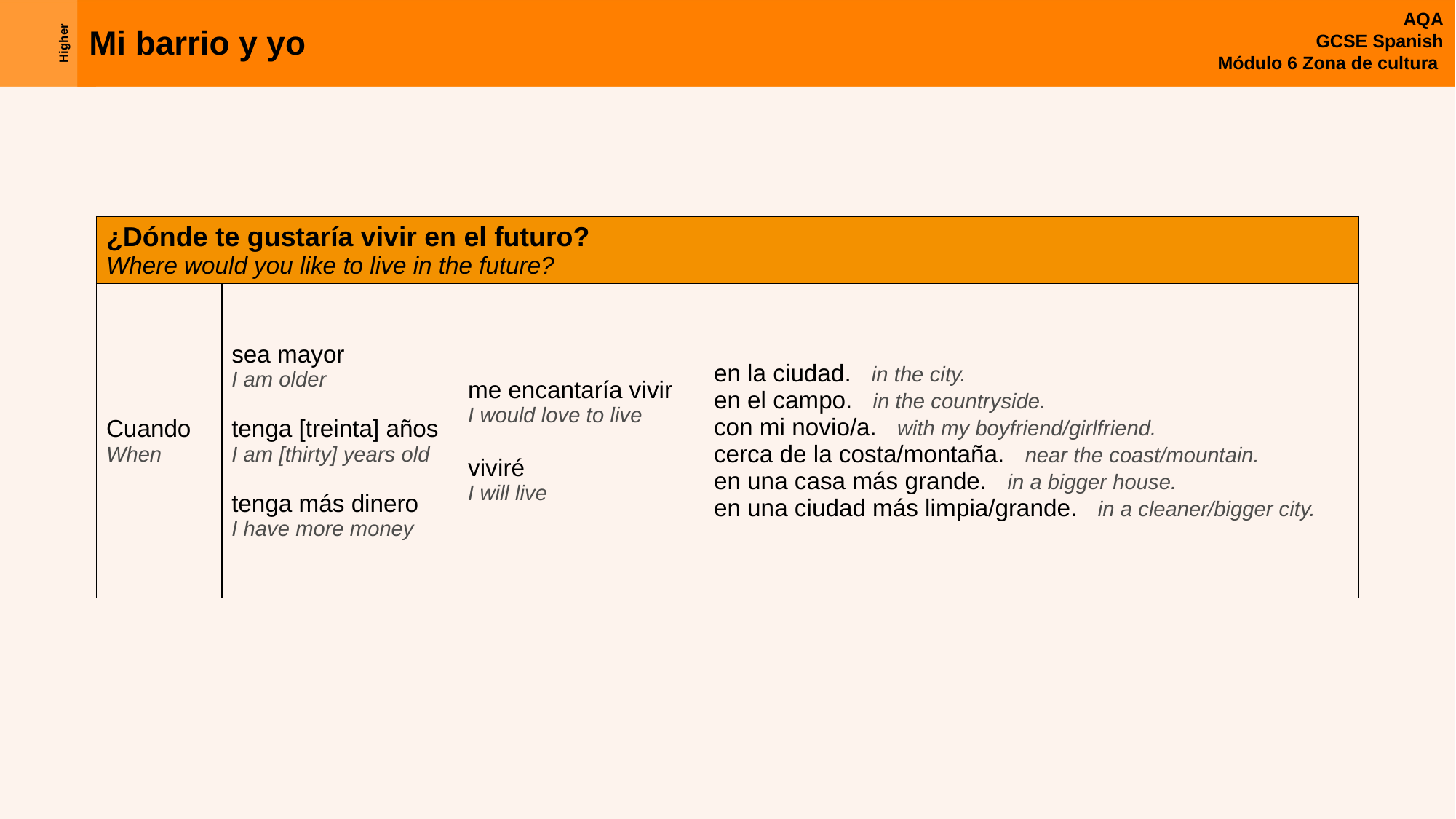

| ¿Dónde te gustaría vivir en el futuro? Where would you like to live in the future? |  |  |  |
| --- | --- | --- | --- |
| Cuando When | sea mayor I am older tenga [treinta] años I am [thirty] years old tenga más dinero I have more money | me encantaría vivir I would love to live viviré I will live | en la ciudad. in the city. en el campo. in the countryside. con mi novio/a. with my boyfriend/girlfriend. cerca de la costa/montaña. near the coast/mountain. en una casa más grande. in a bigger house. en una ciudad más limpia/grande. in a cleaner/bigger city. |